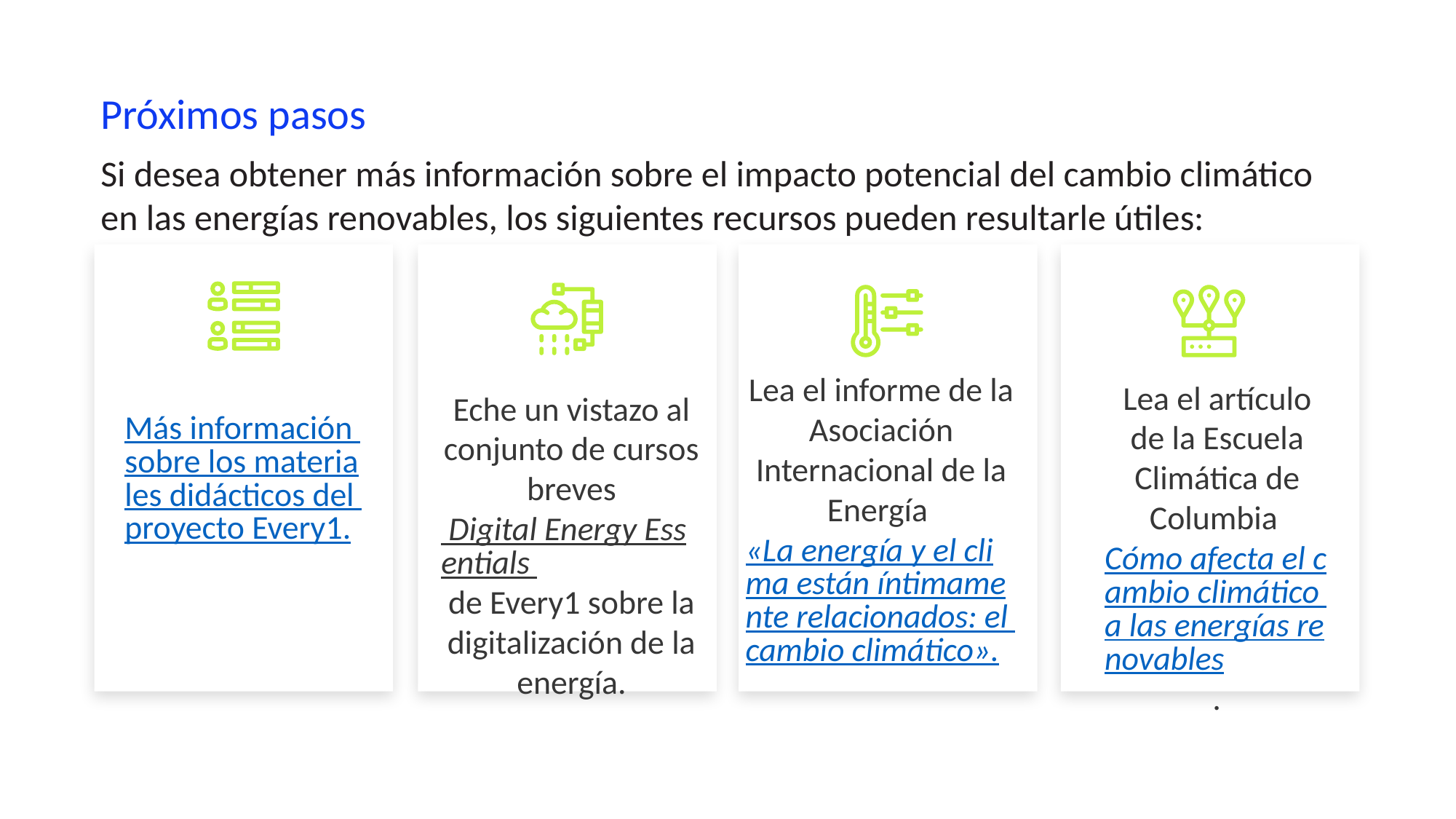

Próximos pasos

Si desea obtener más información sobre el impacto potencial del cambio climático en las energías renovables, los siguientes recursos pueden resultarle útiles:

Lea el informe de la Asociación Internacional de la Energía «La energía y el clima están íntimamente relacionados: el cambio climático».
Lea el artículo de la Escuela Climática de Columbia Cómo afecta el cambio climático a las energías renovables.
Eche un vistazo al conjunto de cursos breves Digital Energy Essentials de Every1 sobre la digitalización de la energía.
Más información sobre los materiales didácticos del proyecto Every1.